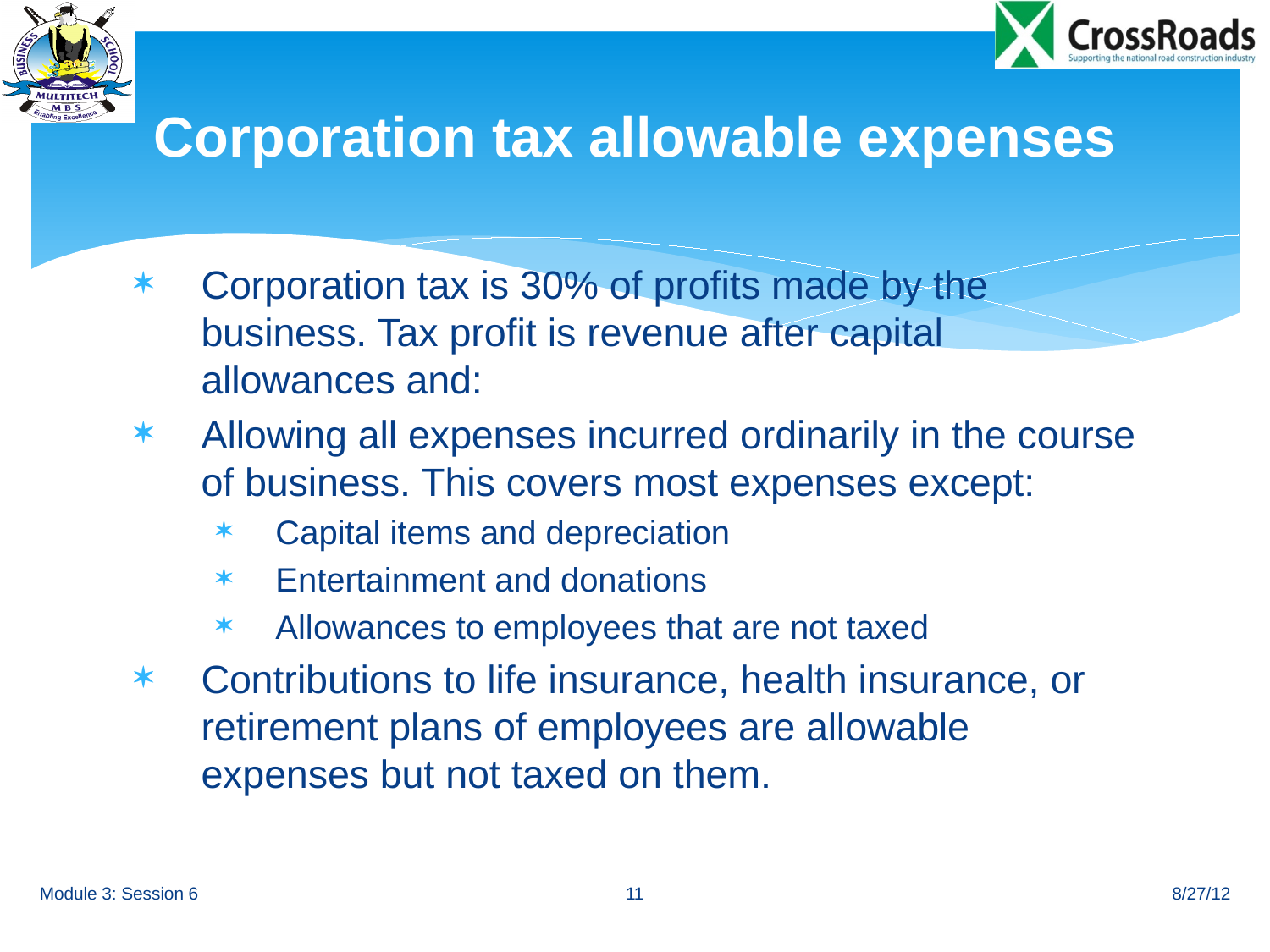

# Corporation tax allowable expenses
Corporation tax is 30% of profits made by the business. Tax profit is revenue after capital allowances and:
Allowing all expenses incurred ordinarily in the course of business. This covers most expenses except:
Capital items and depreciation
Entertainment and donations
Allowances to employees that are not taxed
Contributions to life insurance, health insurance, or retirement plans of employees are allowable expenses but not taxed on them.

11
Module 3: Session 6
8/27/12